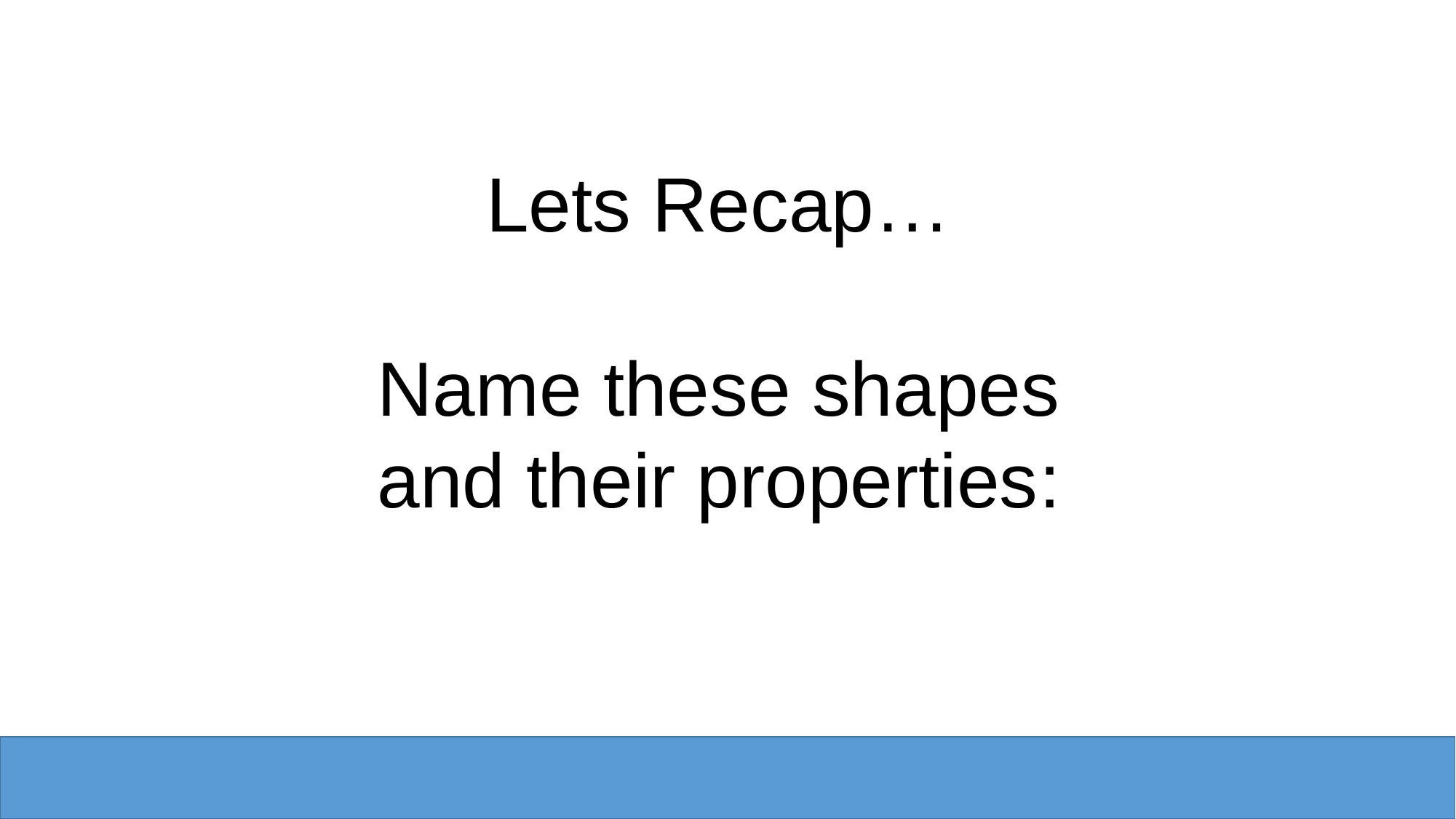

Lets Recap…

Name these shapes and their properties: